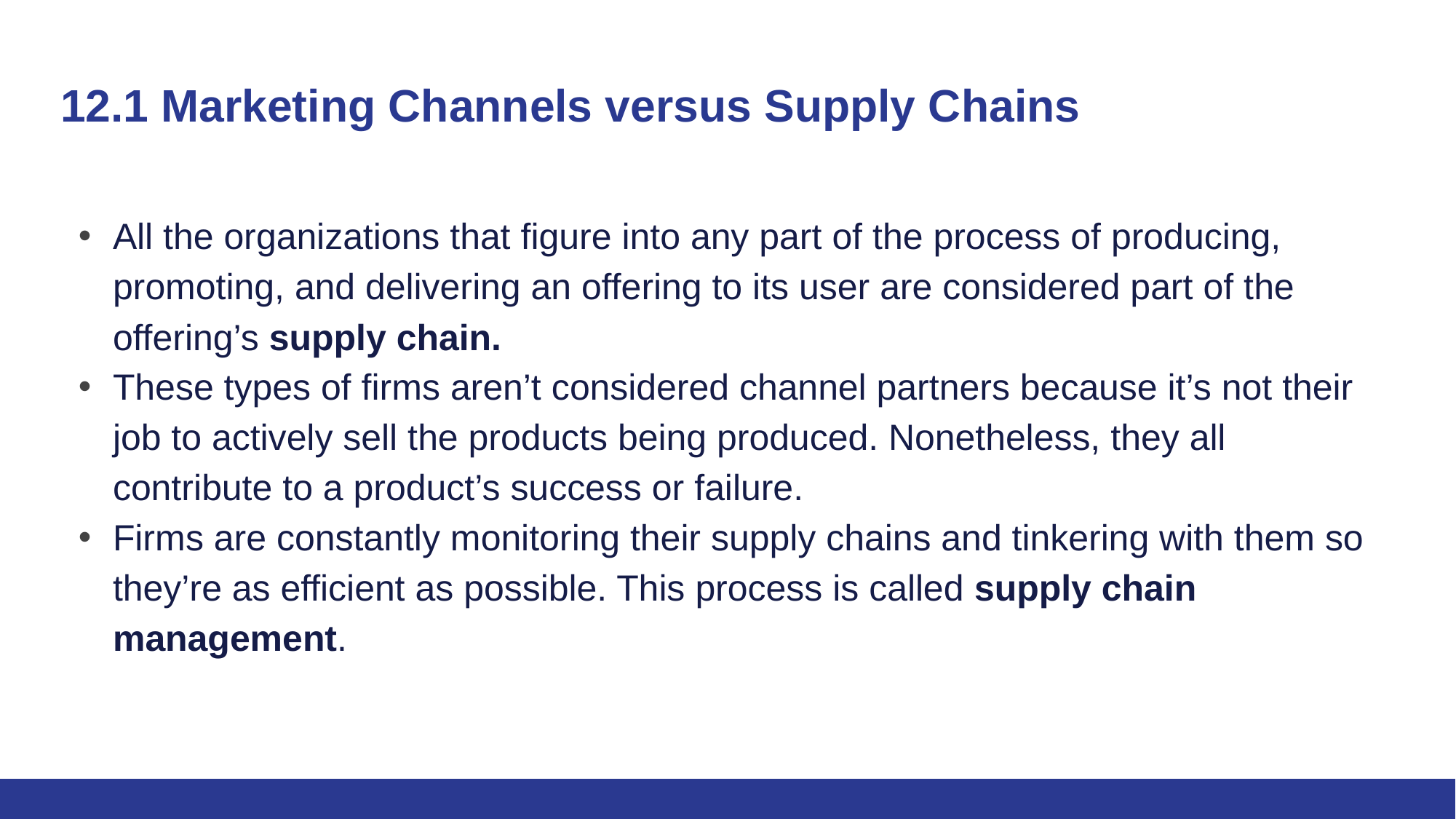

# 12.1 Marketing Channels versus Supply Chains
All the organizations that figure into any part of the process of producing, promoting, and delivering an offering to its user are considered part of the offering’s supply chain.
These types of firms aren’t considered channel partners because it’s not their job to actively sell the products being produced. Nonetheless, they all contribute to a product’s success or failure.
Firms are constantly monitoring their supply chains and tinkering with them so they’re as efficient as possible. This process is called supply chain management.